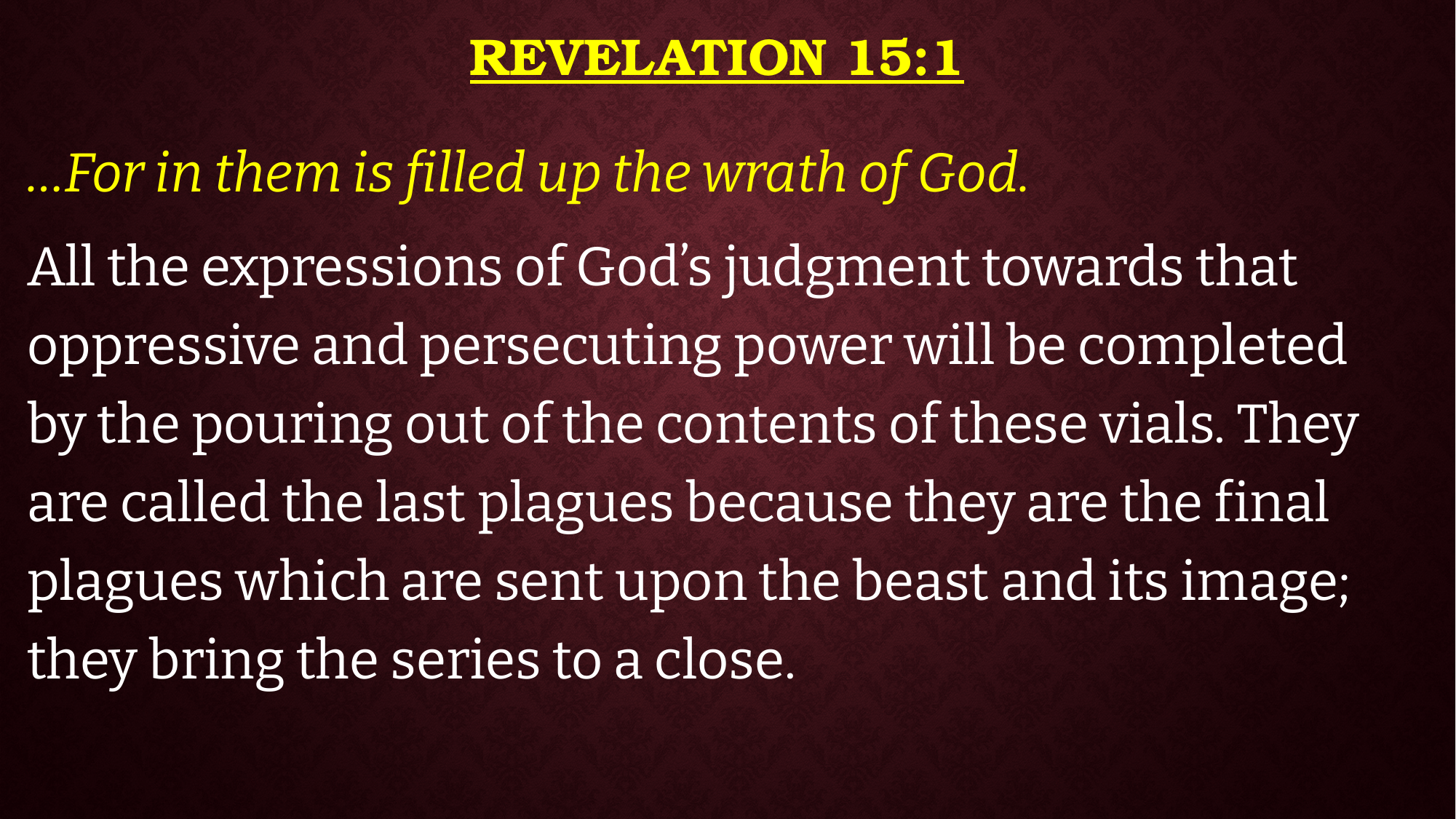

# Revelation 15:1
…For in them is filled up the wrath of God.
All the expressions of God’s judgment towards that oppressive and persecuting power will be completed by the pouring out of the contents of these vials. They are called the last plagues because they are the final plagues which are sent upon the beast and its image; they bring the series to a close.